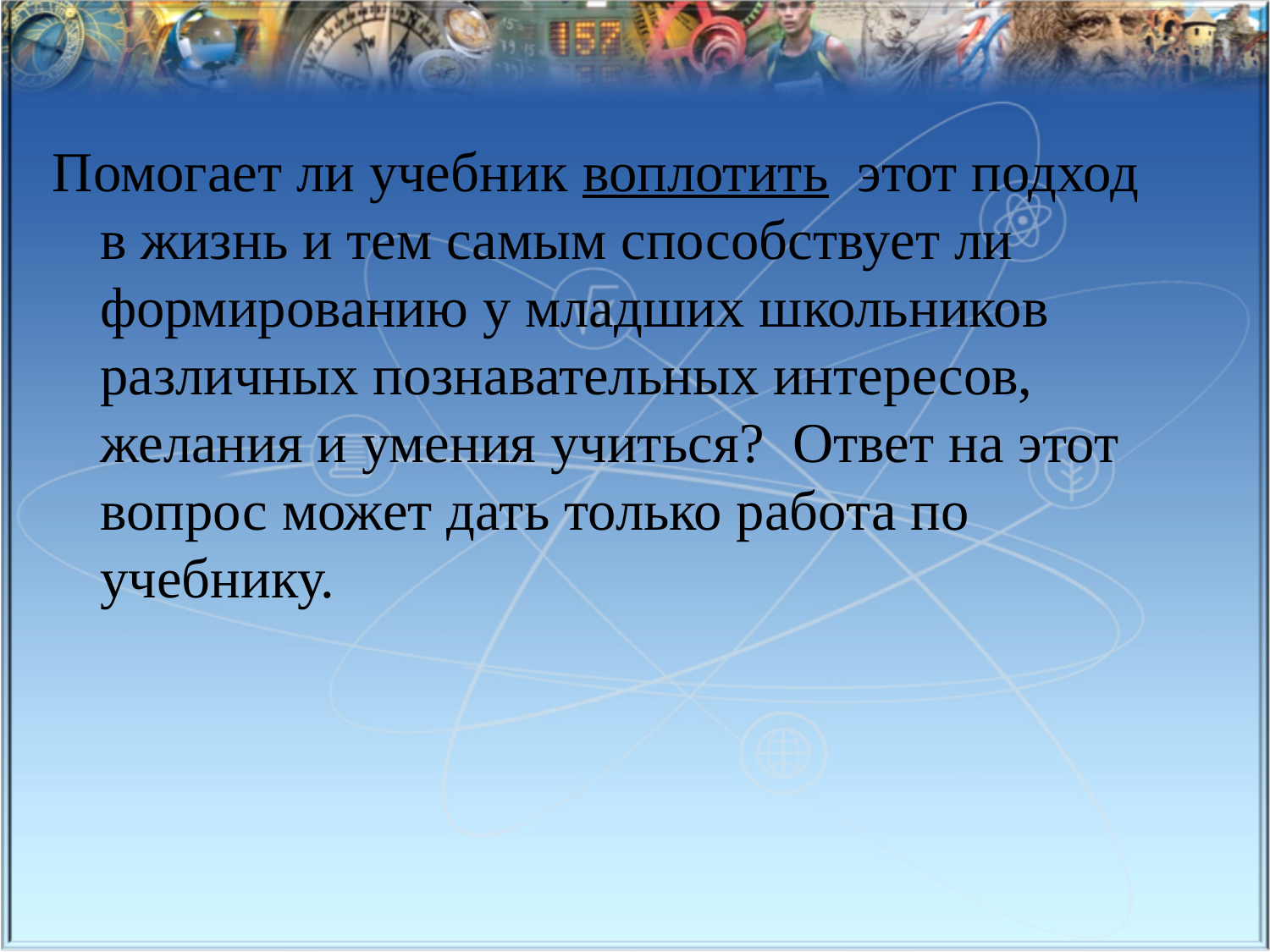

Помогает ли учебник воплотить  этот подход в жизнь и тем самым способствует ли формированию у младших школьников различных познавательных интересов, желания и умения учиться?  Ответ на этот вопрос может дать только работа по учебнику.